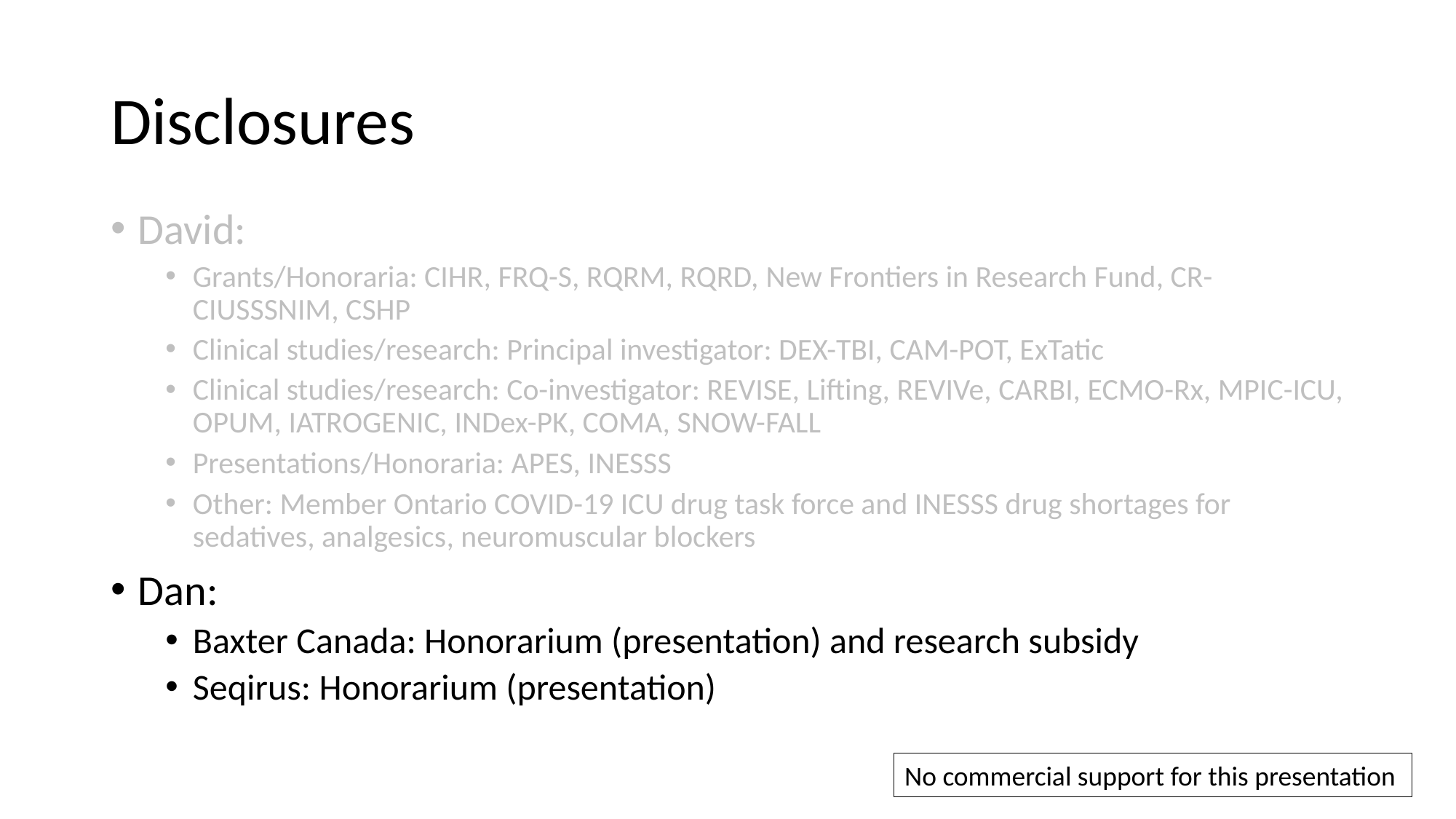

# Disclosures
David:
Grants/Honoraria: CIHR, FRQ-S, RQRM, RQRD, New Frontiers in Research Fund, CR-CIUSSSNIM, CSHP
Clinical studies/research: Principal investigator: DEX-TBI, CAM-POT, ExTatic
Clinical studies/research: Co-investigator: REVISE, Lifting, REVIVe, CARBI, ECMO-Rx, MPIC-ICU, OPUM, IATROGENIC, INDex-PK, COMA, SNOW-FALL
Presentations/Honoraria: APES, INESSS
Other: Member Ontario COVID-19 ICU drug task force and INESSS drug shortages for sedatives, analgesics, neuromuscular blockers
Dan:
Baxter Canada: Honorarium (presentation) and research subsidy
Seqirus: Honorarium (presentation)
No commercial support for this presentation